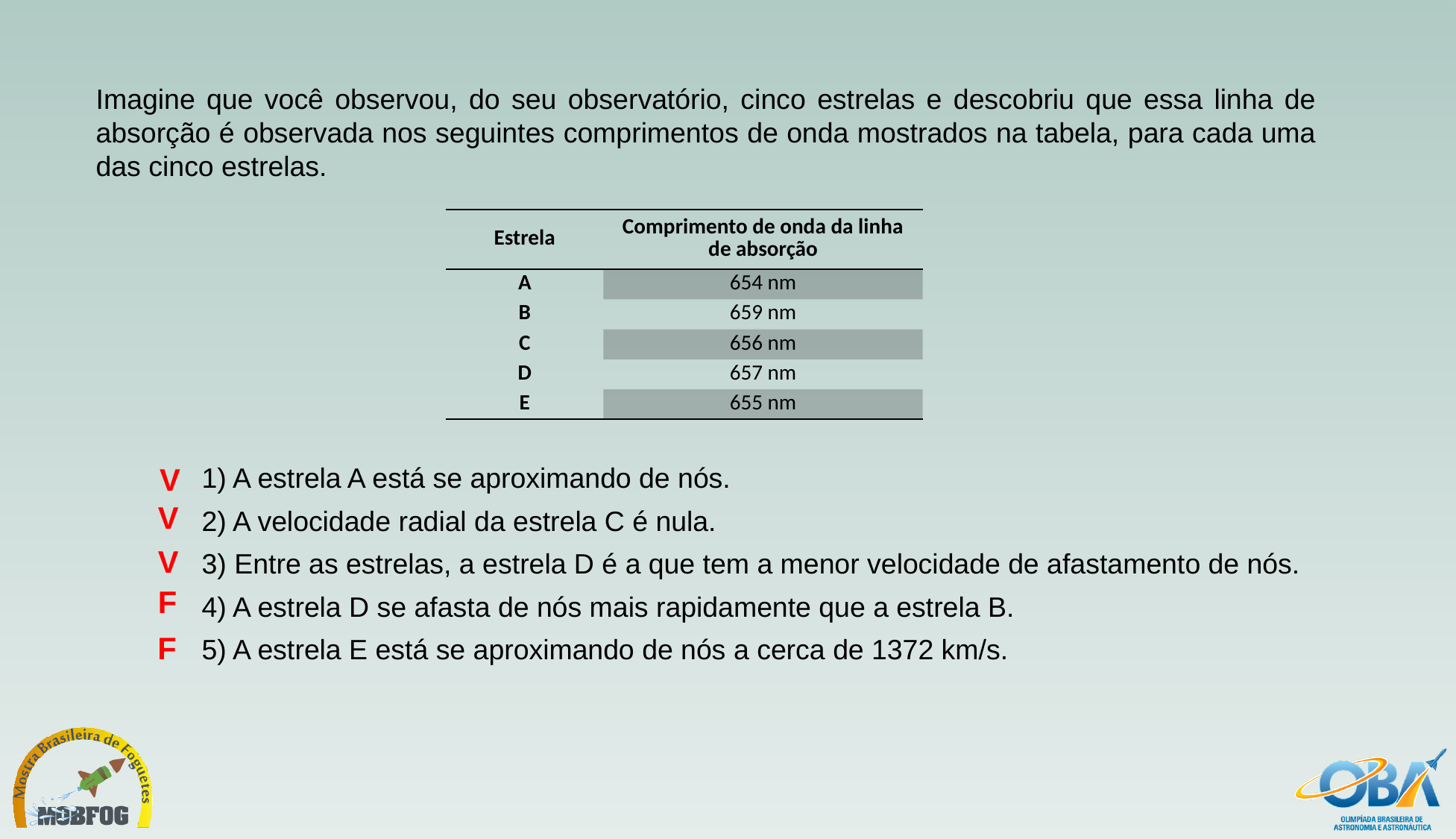

Imagine que você observou, do seu observatório, cinco estrelas e descobriu que essa linha de absorção é observada nos seguintes comprimentos de onda mostrados na tabela, para cada uma das cinco estrelas.
| Estrela | Comprimento de onda da linha de absorção |
| --- | --- |
| A | 654 nm |
| B | 659 nm |
| C | 656 nm |
| D | 657 nm |
| E | 655 nm |
V
1) A estrela A está se aproximando de nós.
2) A velocidade radial da estrela C é nula.
3) Entre as estrelas, a estrela D é a que tem a menor velocidade de afastamento de nós.
4) A estrela D se afasta de nós mais rapidamente que a estrela B.
5) A estrela E está se aproximando de nós a cerca de 1372 km/s.
V
V
F
F